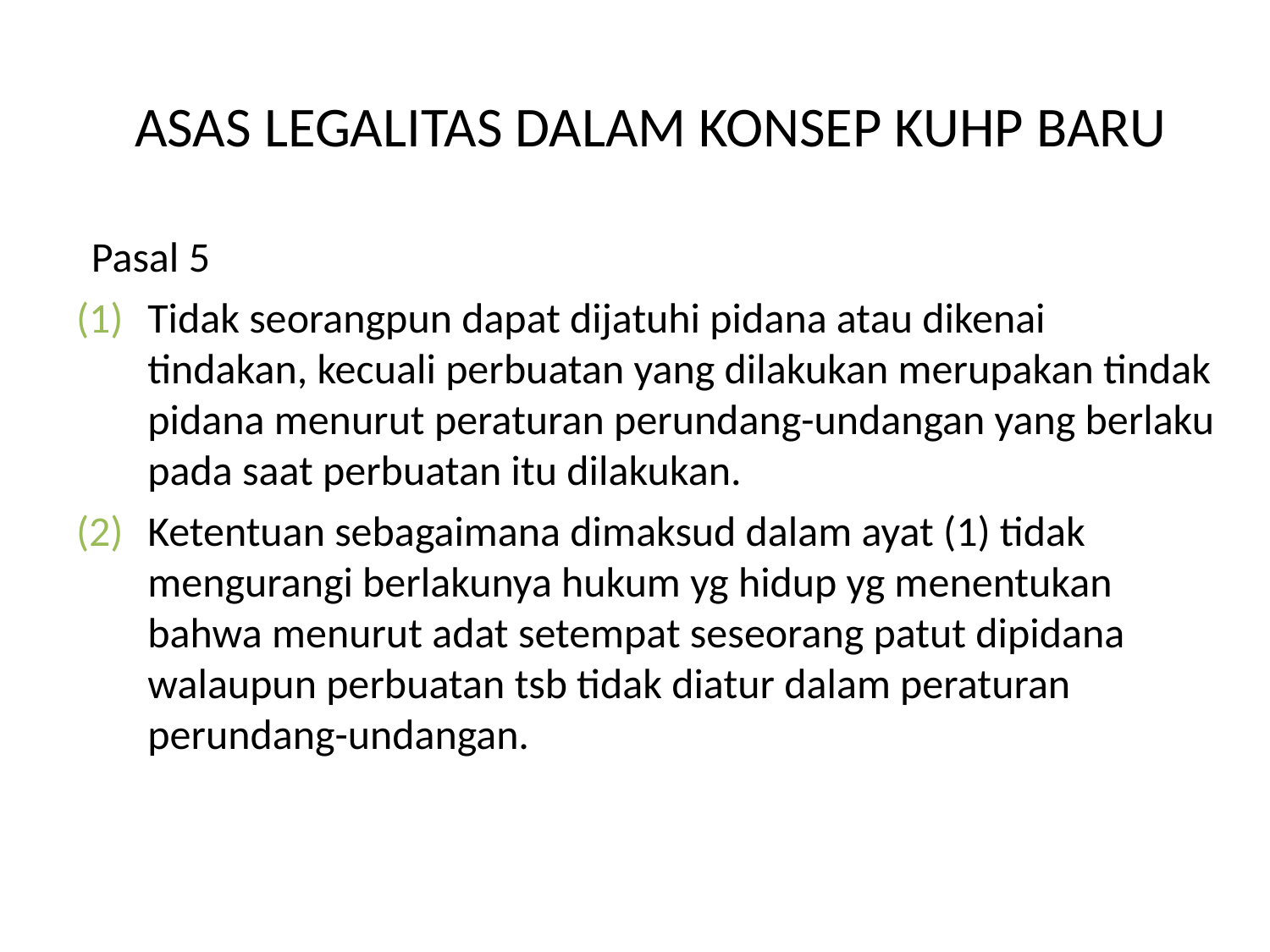

# ASAS LEGALITAS DALAM KONSEP KUHP BARU
Pasal 5
Tidak seorangpun dapat dijatuhi pidana atau dikenai tindakan, kecuali perbuatan yang dilakukan merupakan tindak pidana menurut peraturan perundang-undangan yang berlaku pada saat perbuatan itu dilakukan.
Ketentuan sebagaimana dimaksud dalam ayat (1) tidak mengurangi berlakunya hukum yg hidup yg menentukan bahwa menurut adat setempat seseorang patut dipidana walaupun perbuatan tsb tidak diatur dalam peraturan perundang-undangan.